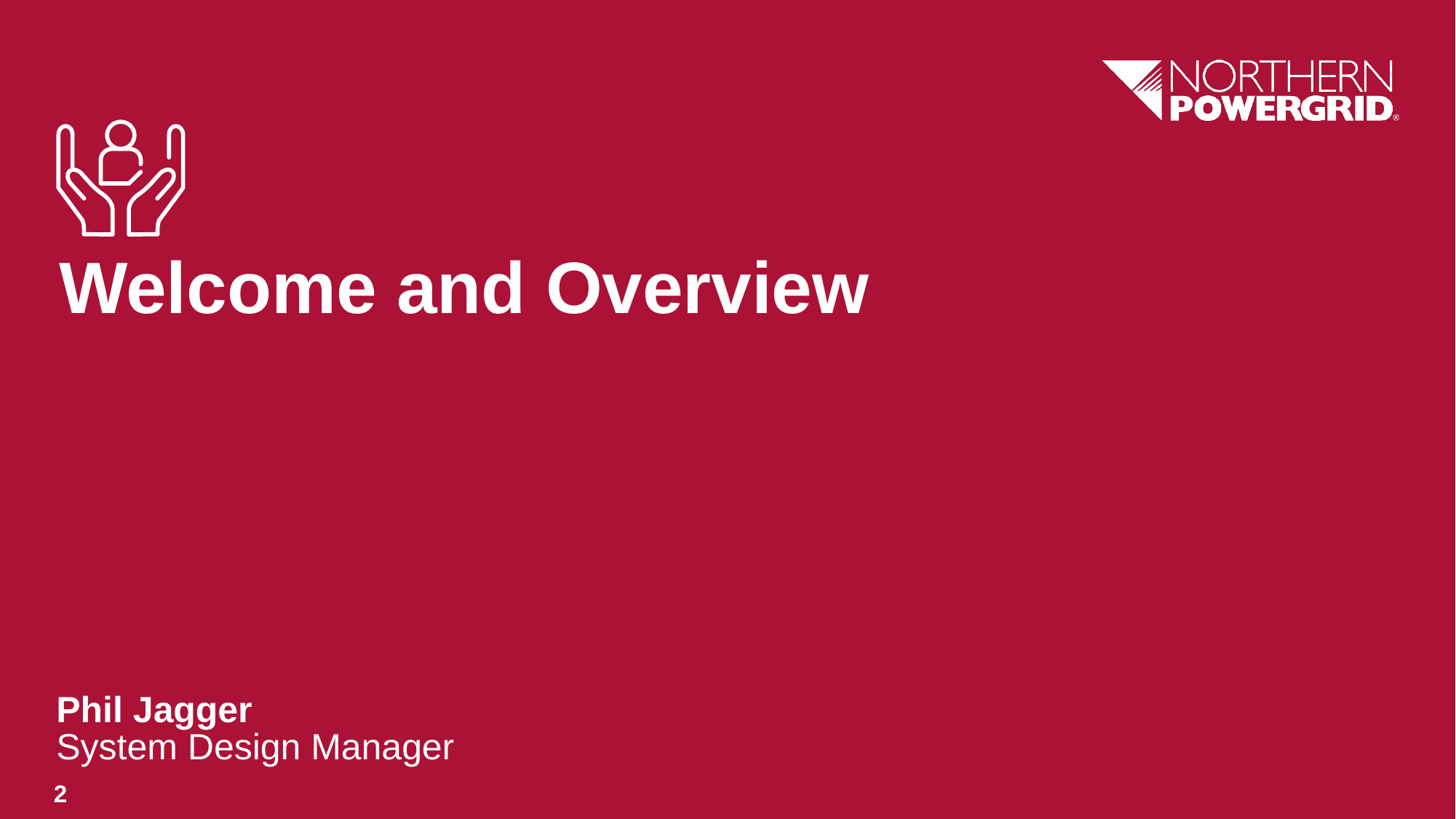

# Welcome and Overview

Phil Jagger
System Design Manager
2